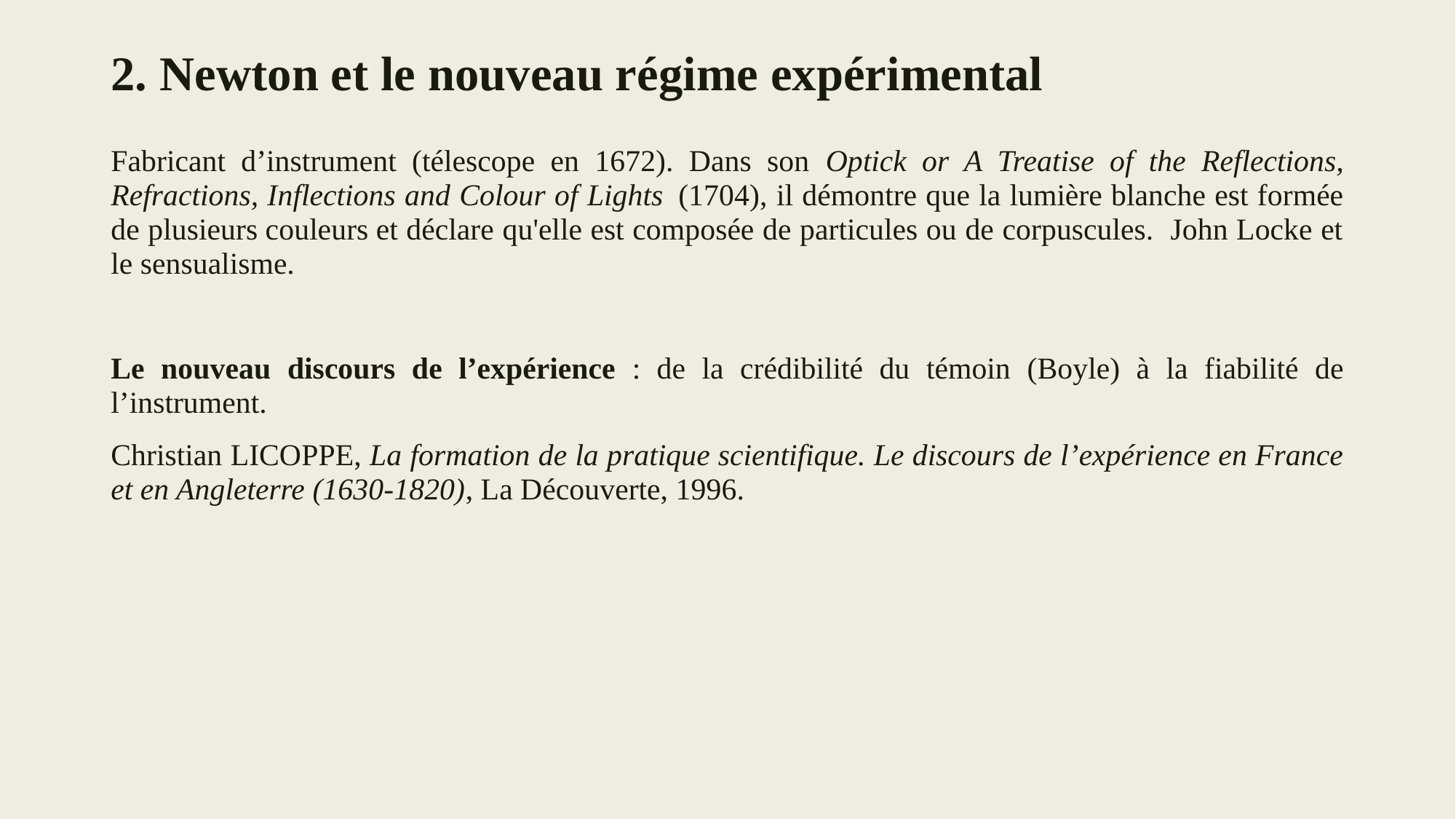

# 2. Newton et le nouveau régime expérimental
Fabricant d’instrument (télescope en 1672). Dans son Optick or A Treatise of the Reflections, Refractions, Inflections and Colour of Lights  (1704), il démontre que la lumière blanche est formée de plusieurs couleurs et déclare qu'elle est composée de particules ou de corpuscules.  John Locke et le sensualisme.

Le nouveau discours de l’expérience : de la crédibilité du témoin (Boyle) à la fiabilité de l’instrument.
Christian Licoppe, La formation de la pratique scientifique. Le discours de l’expérience en France et en Angleterre (1630-1820), La Découverte, 1996.